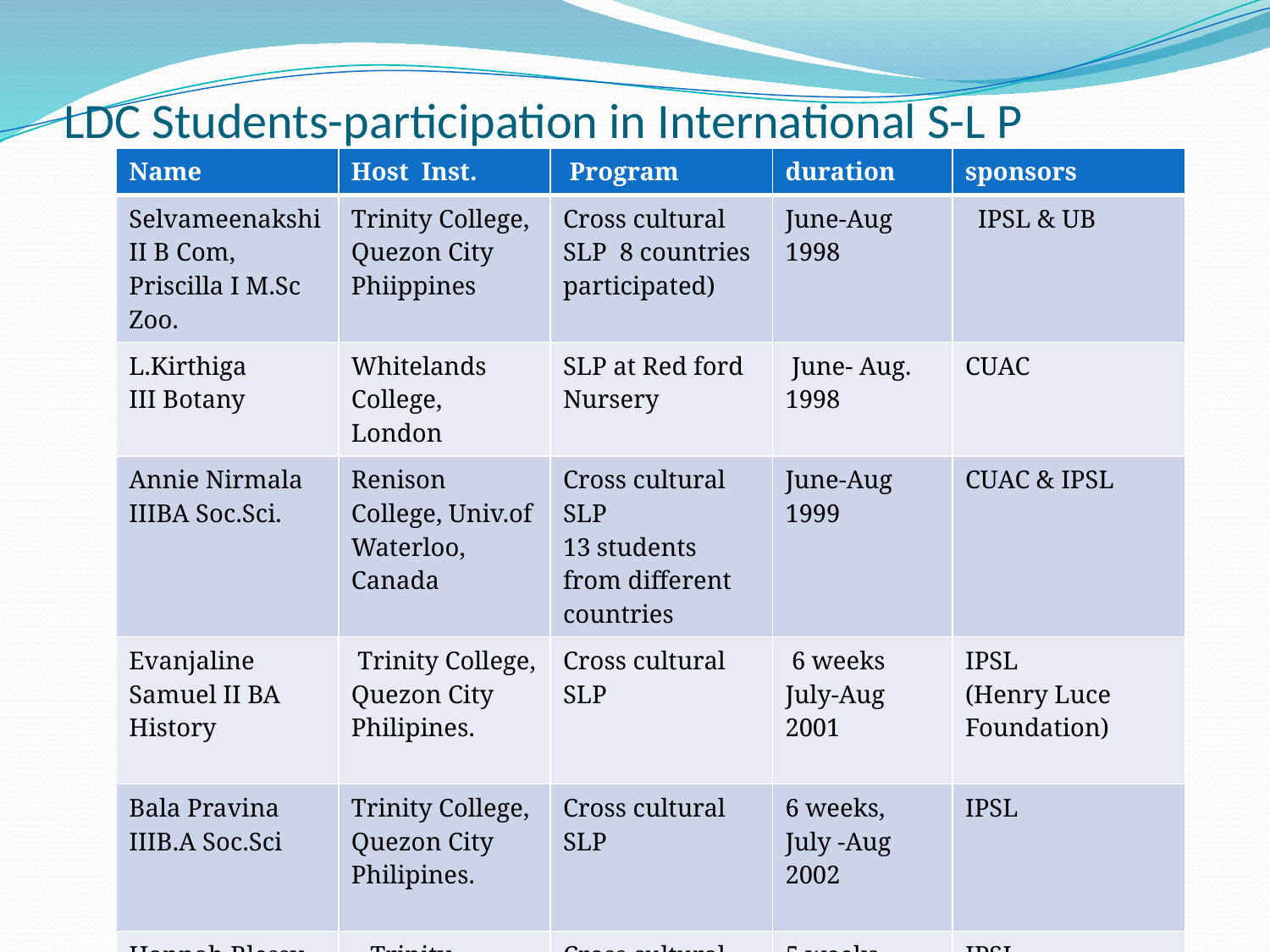

# LDC Students-participation in International S-L P
| Name | Host Inst. | Program | duration | sponsors |
| --- | --- | --- | --- | --- |
| Selvameenakshi II B Com, Priscilla I M.Sc Zoo. | Trinity College, Quezon City Phiippines | Cross cultural SLP 8 countries participated) | June-Aug 1998 | IPSL & UB |
| L.Kirthiga III Botany | Whitelands College, London | SLP at Red ford Nursery | June- Aug. 1998 | CUAC |
| Annie Nirmala IIIBA Soc.Sci. | Renison College, Univ.of Waterloo, Canada | Cross cultural SLP 13 students from different countries | June-Aug 1999 | CUAC & IPSL |
| Evanjaline Samuel II BA History | Trinity College, Quezon City Philipines. | Cross cultural SLP | 6 weeks July-Aug 2001 | IPSL (Henry Luce Foundation) |
| Bala Pravina IIIB.A Soc.Sci | Trinity College, Quezon City Philipines. | Cross cultural SLP | 6 weeks, July -Aug 2002 | IPSL |
| Hannah Blessy II Phy. | Trinity College, Quezon City Philipines | Cross cultural SLP | 5 weeks, July-Aug. 2003 | IPSL |